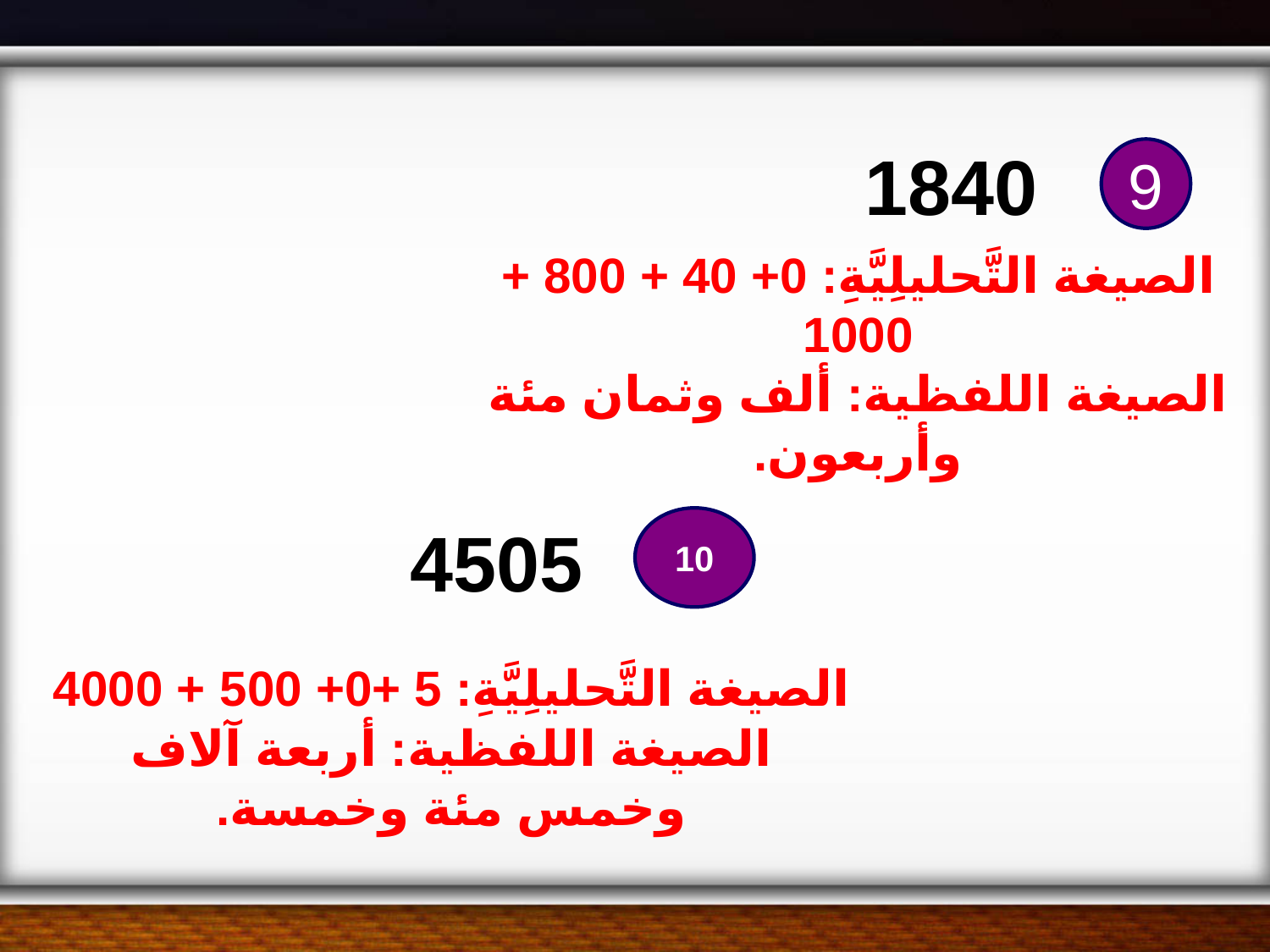

1840
9
الصيغة التَّحليلِيَّةِ: 0+ 40 + 800 + 1000
الصيغة اللفظية: ألف وثمان مئة وأربعون.
4505
10
الصيغة التَّحليلِيَّةِ: 5 +0+ 500 + 4000
الصيغة اللفظية: أربعة آلاف وخمس مئة وخمسة.